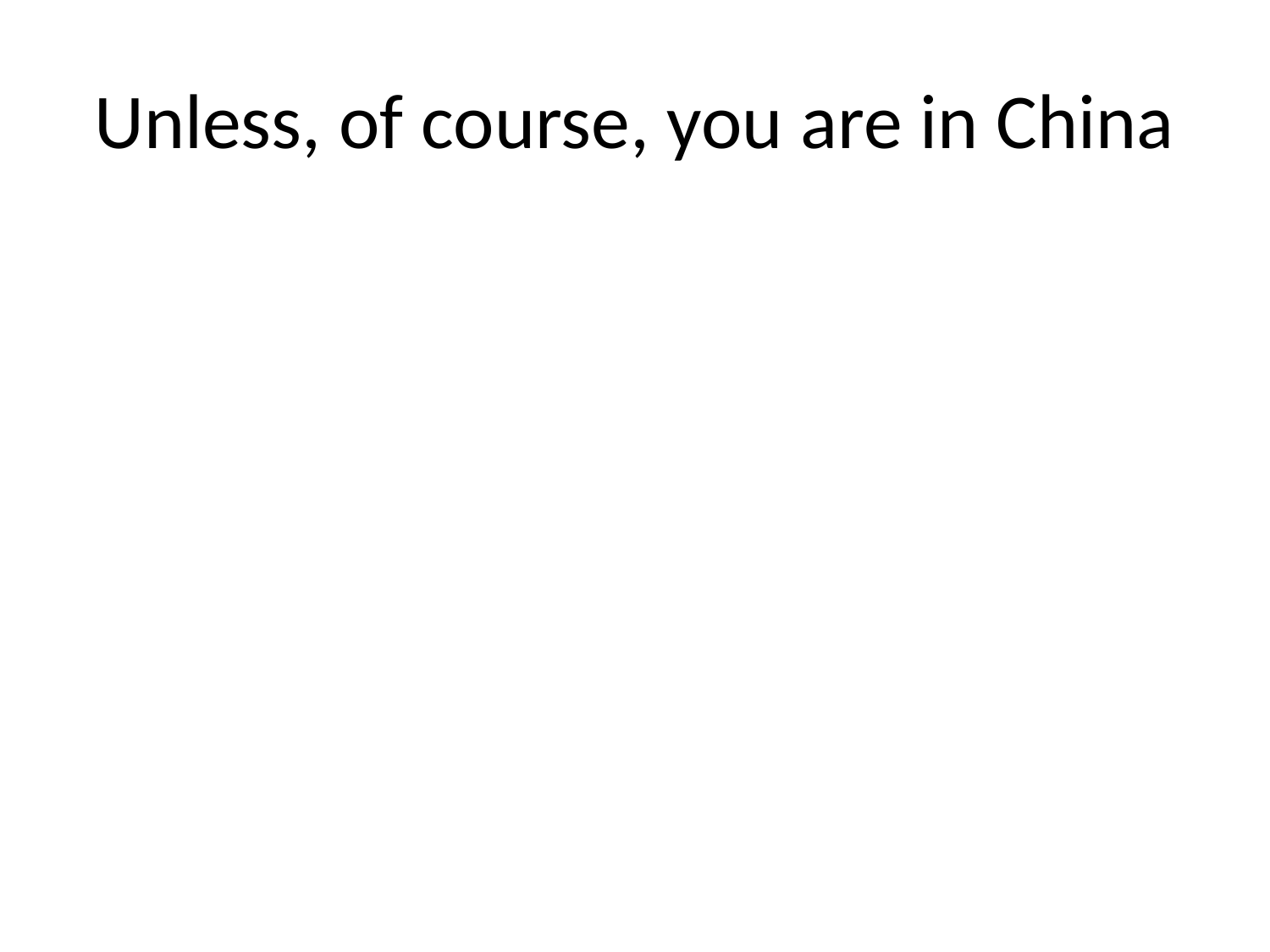

# Unless, of course, you are in China